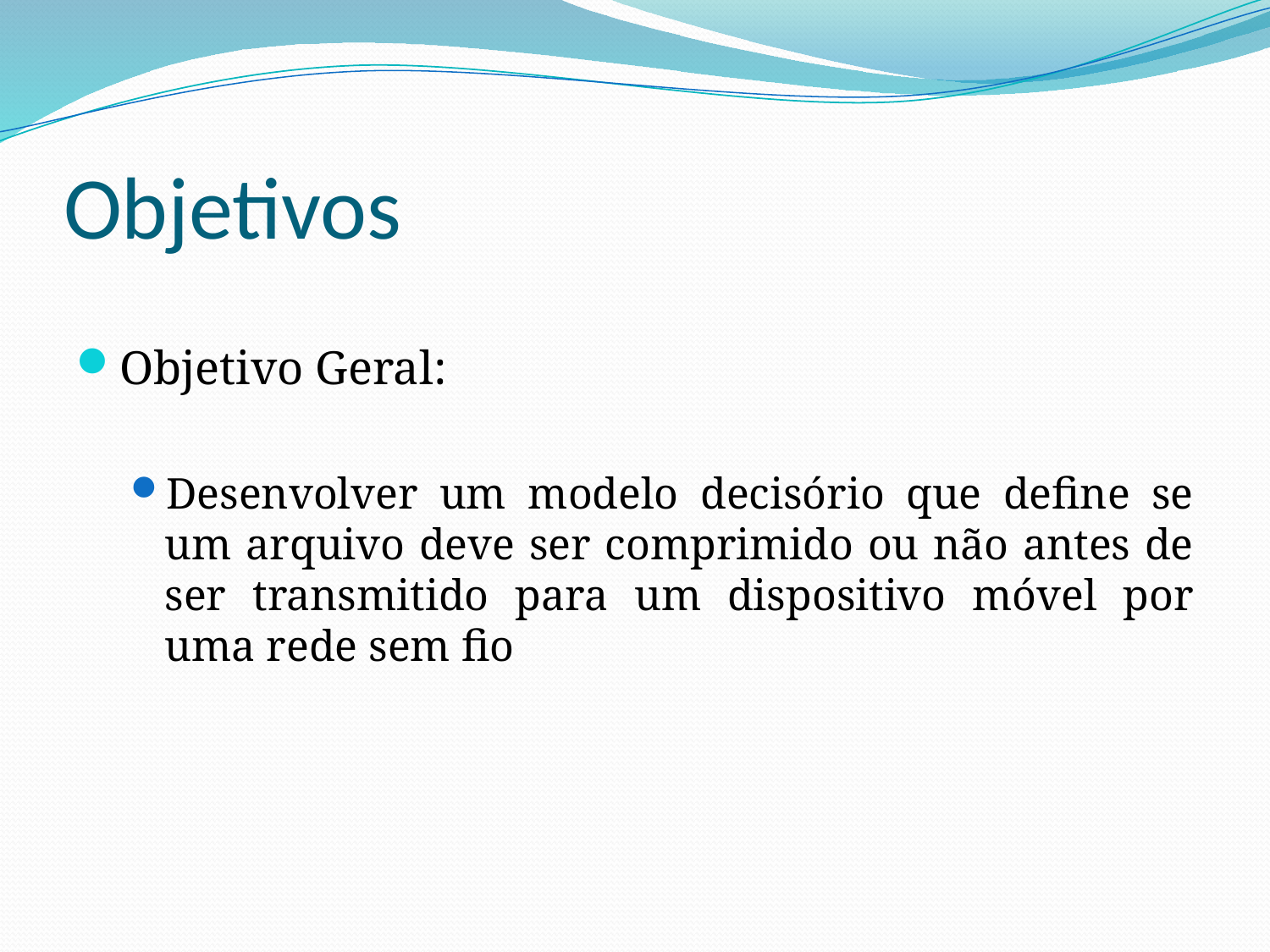

# Objetivos

Objetivo Geral:

Desenvolver um modelo decisório que define se um arquivo deve ser comprimido ou não antes de ser transmitido para um dispositivo móvel por uma rede sem fio